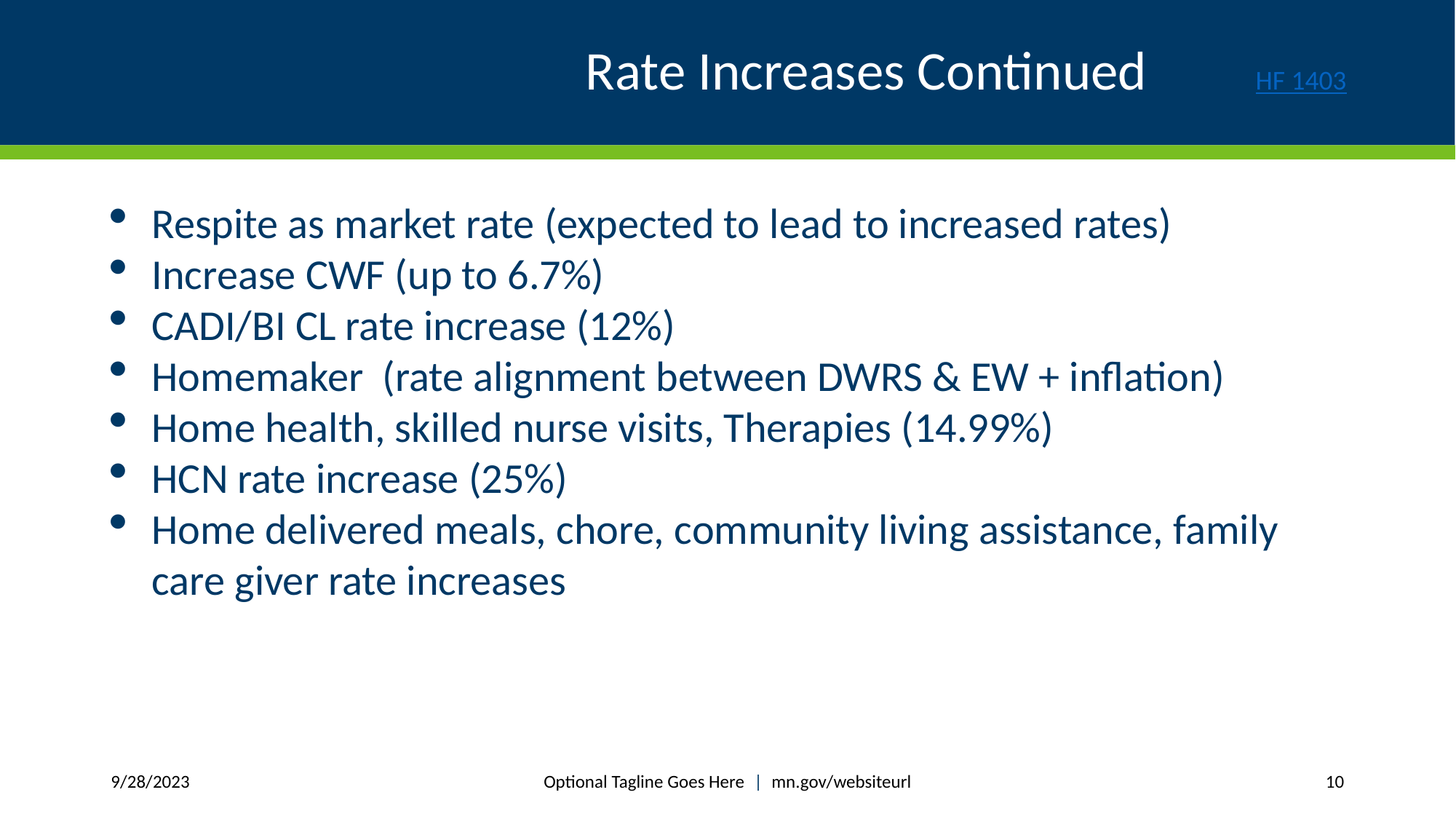

# Rate Increases Continued(SF 2934, HF 1403)
Respite as market rate (expected to lead to increased rates)
Increase CWF (up to 6.7%)
CADI/BI CL rate increase (12%)
Homemaker  (rate alignment between DWRS & EW + inflation)
Home health, skilled nurse visits, Therapies (14.99%)
HCN rate increase (25%)
Home delivered meals, chore, community living assistance, family care giver rate increases

Optional Tagline Goes Here | mn.gov/websiteurl
9/28/2023
10